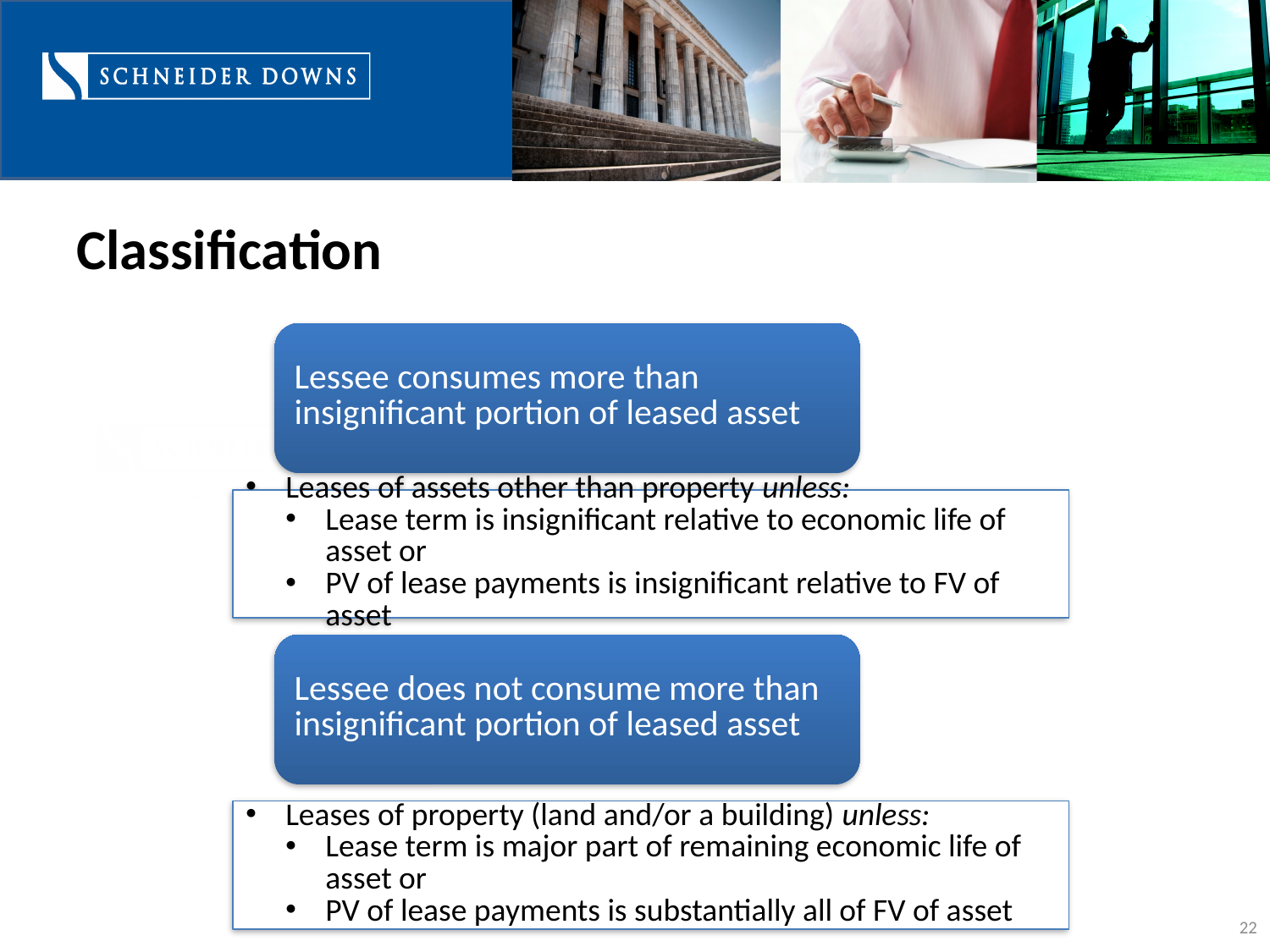

# Classification
Lessee consumes more than insignificant portion of leased asset
Leases of assets other than property unless:
Lease term is insignificant relative to economic life of asset or
PV of lease payments is insignificant relative to FV of asset
Lessee does not consume more than insignificant portion of leased asset
Leases of property (land and/or a building) unless:
Lease term is major part of remaining economic life of asset or
PV of lease payments is substantially all of FV of asset
22